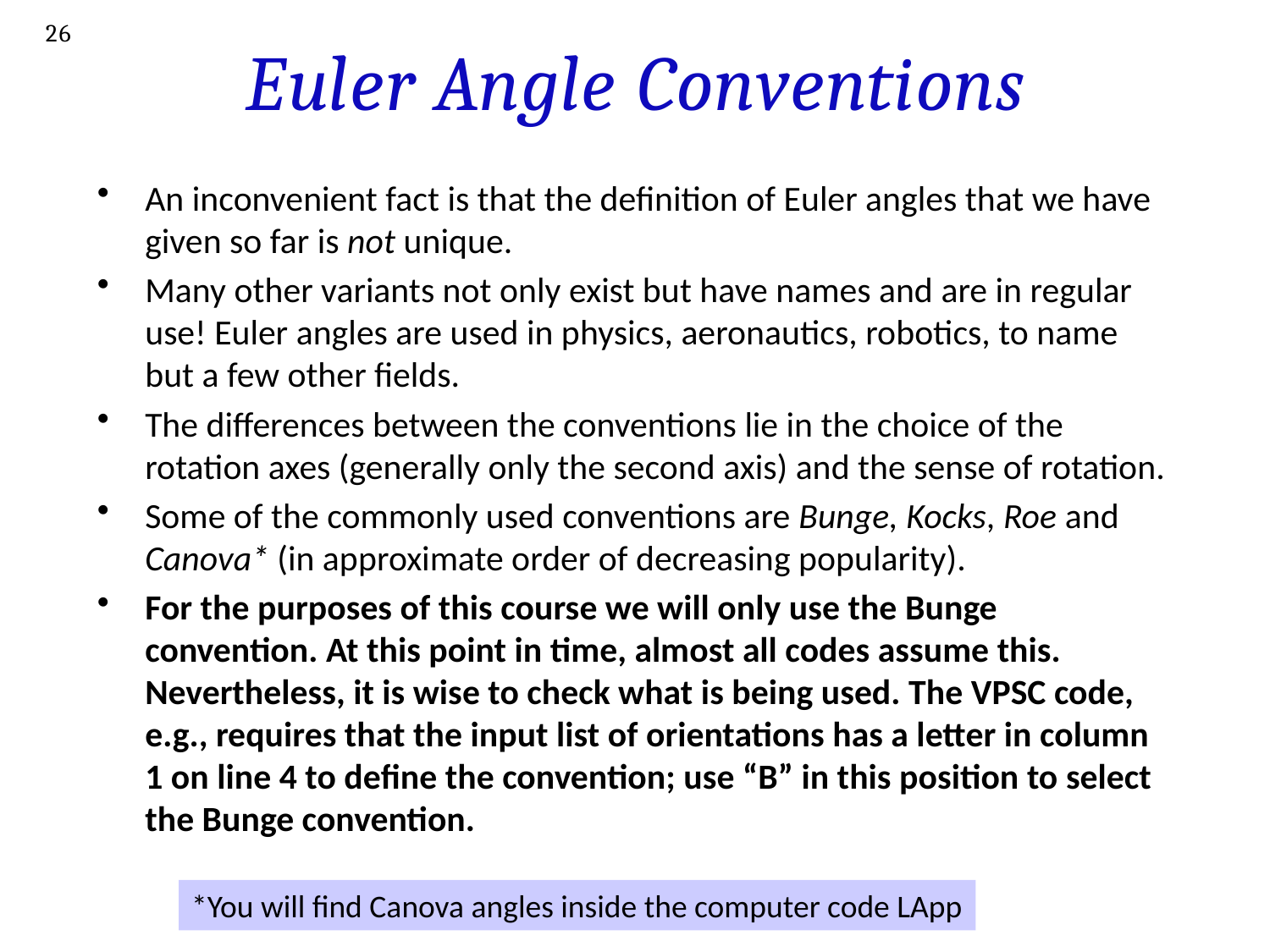

# Euler Angle Conventions
26
An inconvenient fact is that the definition of Euler angles that we have given so far is not unique.
Many other variants not only exist but have names and are in regular use! Euler angles are used in physics, aeronautics, robotics, to name but a few other fields.
The differences between the conventions lie in the choice of the rotation axes (generally only the second axis) and the sense of rotation.
Some of the commonly used conventions are Bunge, Kocks, Roe and Canova* (in approximate order of decreasing popularity).
For the purposes of this course we will only use the Bunge convention. At this point in time, almost all codes assume this. Nevertheless, it is wise to check what is being used. The VPSC code, e.g., requires that the input list of orientations has a letter in column 1 on line 4 to define the convention; use “B” in this position to select the Bunge convention.
*You will find Canova angles inside the computer code LApp